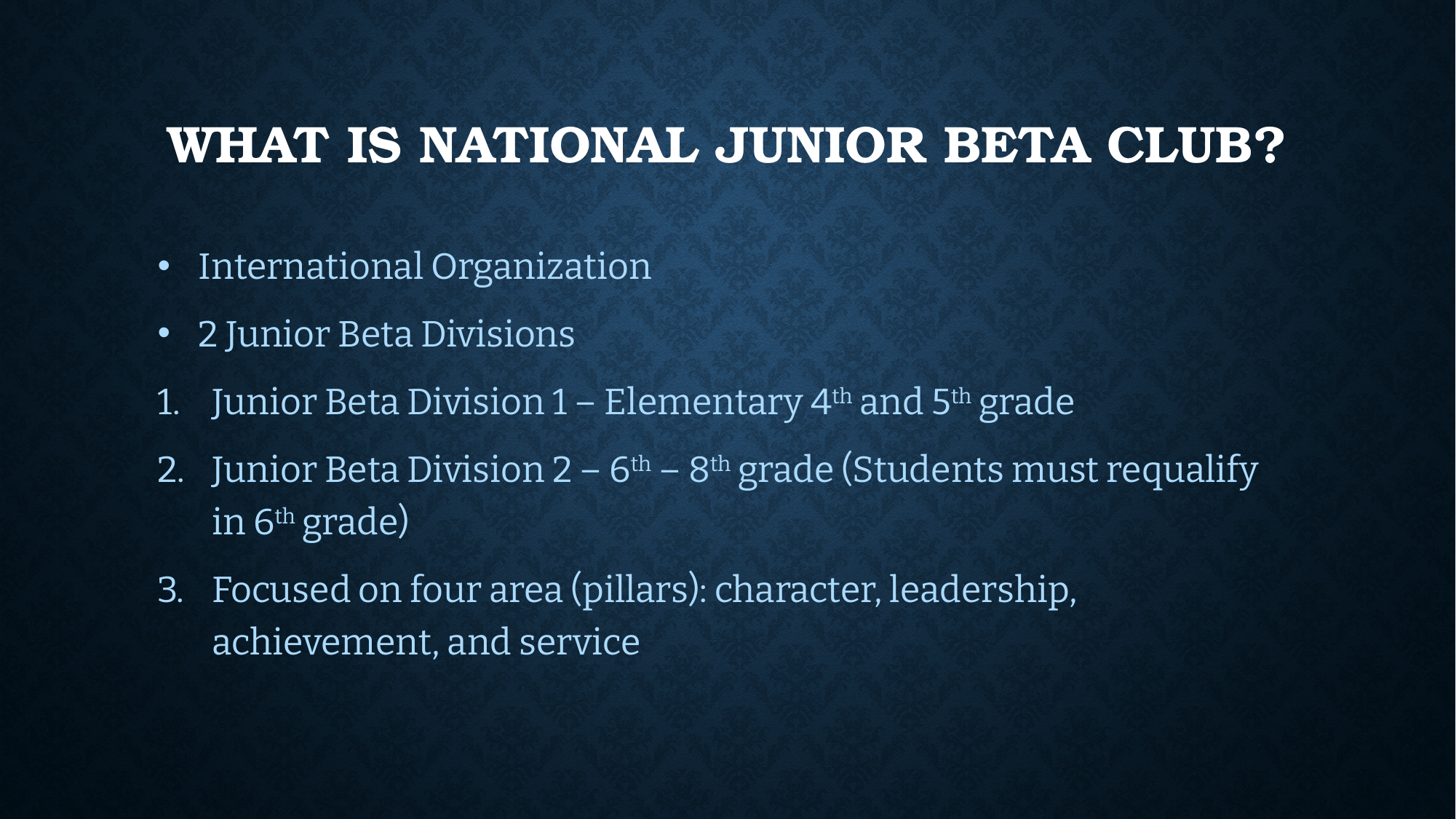

# What is national Junior Beta Club?
International Organization
2 Junior Beta Divisions
Junior Beta Division 1 – Elementary 4th and 5th grade
Junior Beta Division 2 – 6th – 8th grade (Students must requalify in 6th grade)
Focused on four area (pillars): character, leadership, achievement, and service